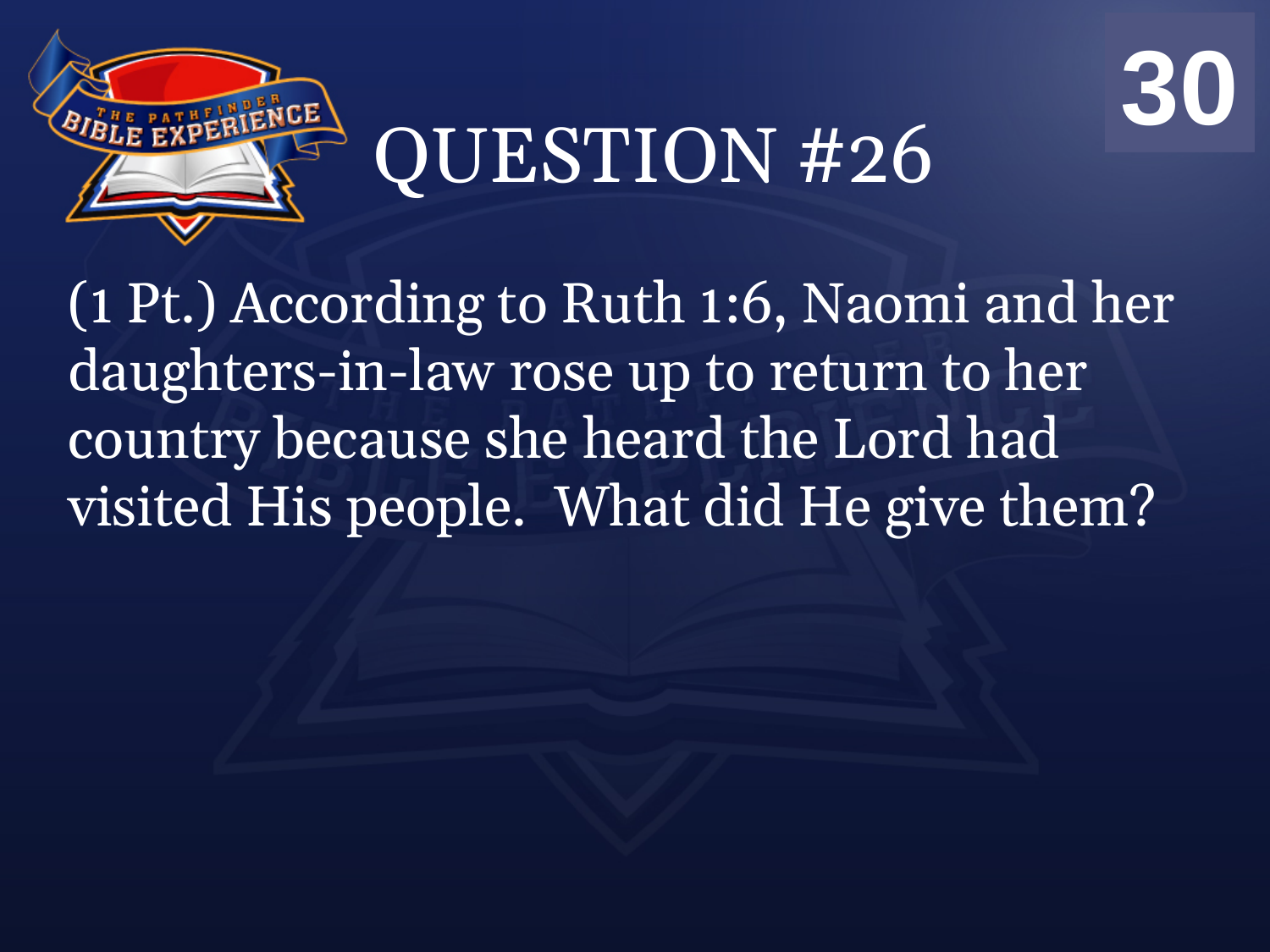

00
01
02
03
04
05
06
07
08
09
10
11
12
13
14
15
16
17
18
19
20
21
22
23
24
25
26
27
28
29
30
# QUESTION #26
(1 Pt.) According to Ruth 1:6, Naomi and her daughters-in-law rose up to return to her country because she heard the Lord had visited His people.  What did He give them?